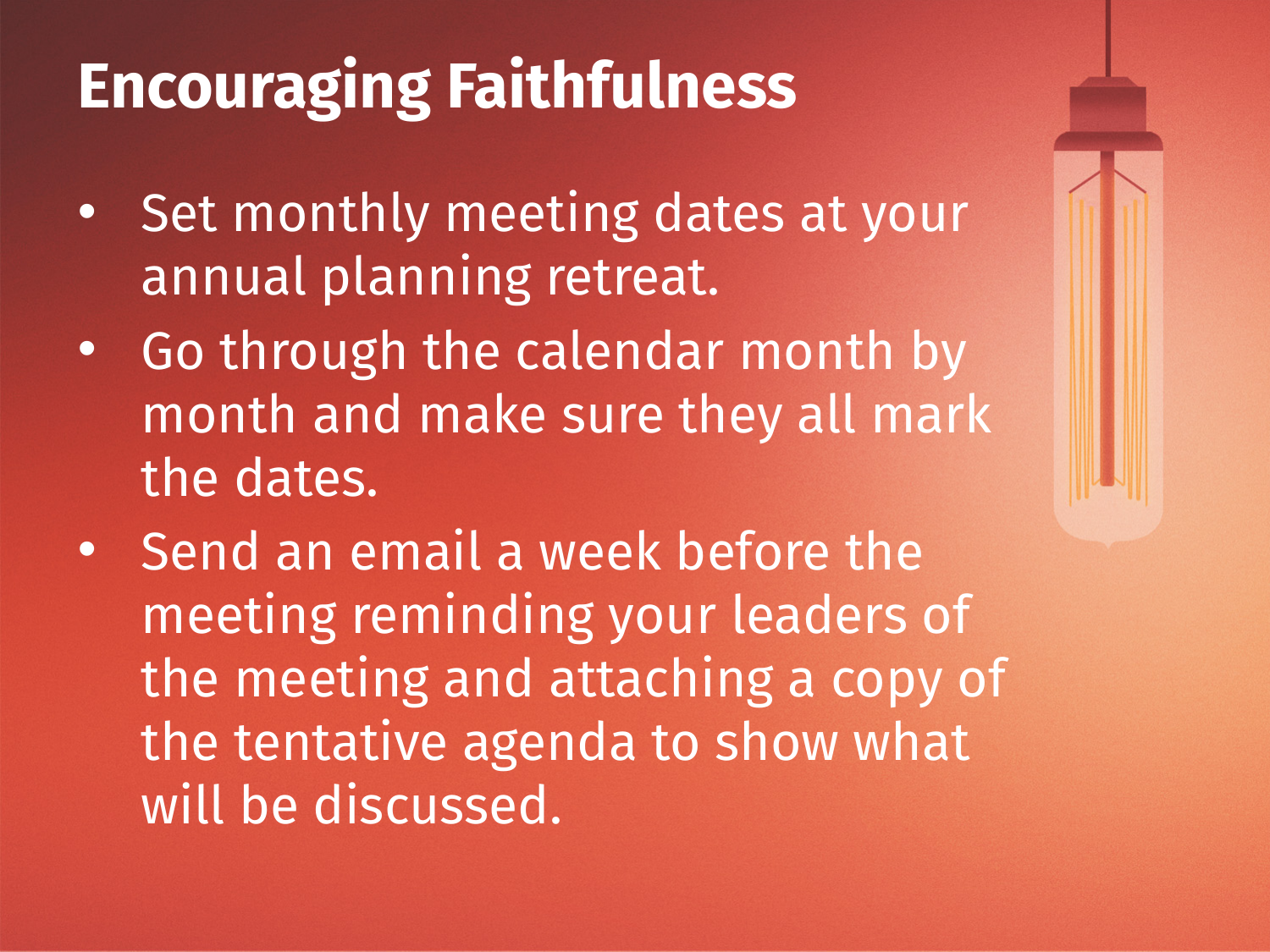

Encouraging Faithfulness
Set monthly meeting dates at your annual planning retreat.
Go through the calendar month by month and make sure they all mark the dates.
Send an email a week before the meeting reminding your leaders of the meeting and attaching a copy of the tentative agenda to show what will be discussed.